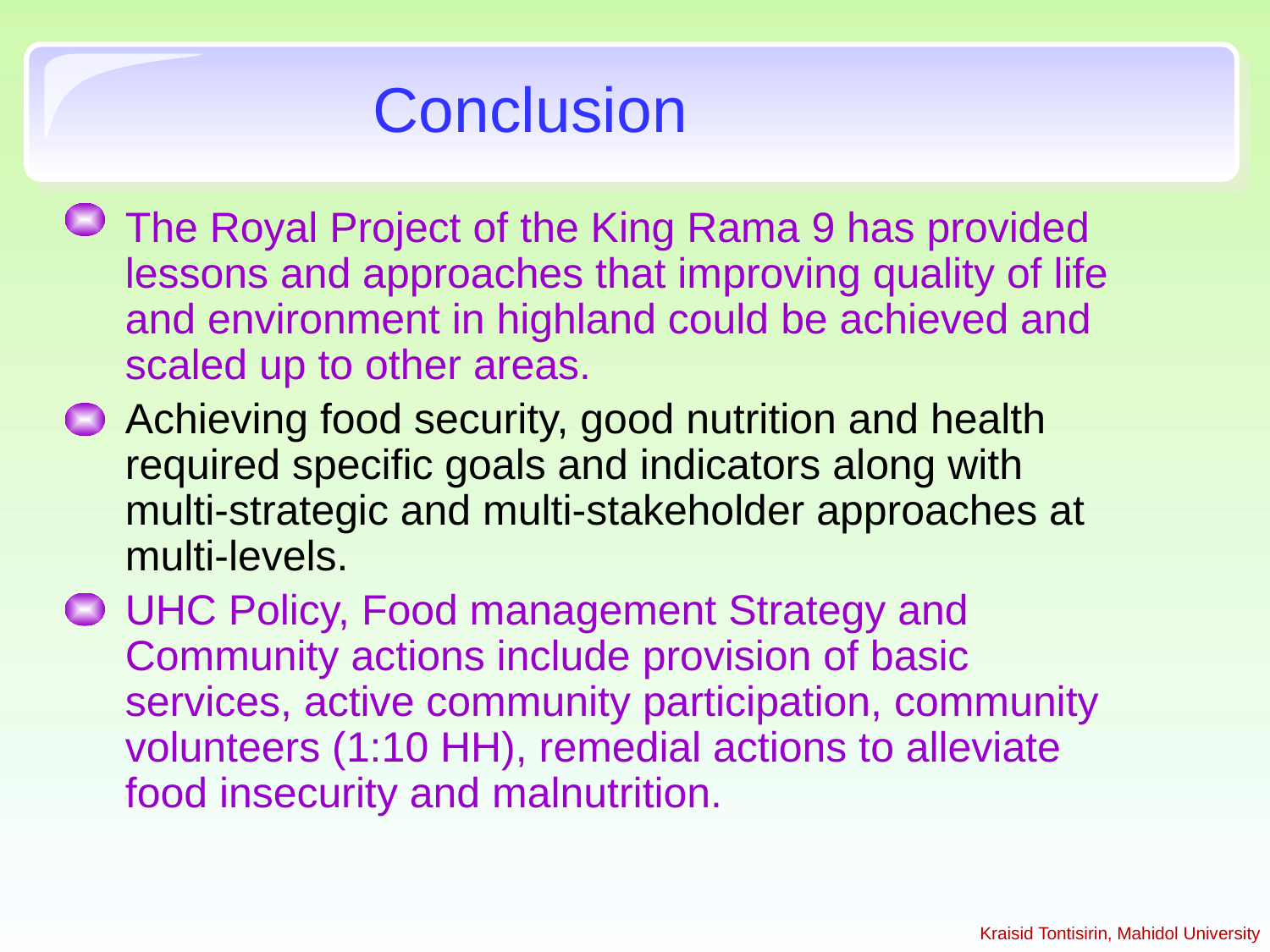

Conclusion

The Royal Project of the King Rama 9 has provided lessons and approaches that improving quality of life and environment in highland could be achieved and scaled up to other areas.
Achieving food security, good nutrition and health required specific goals and indicators along with multi-strategic and multi-stakeholder approaches at multi-levels.
UHC Policy, Food management Strategy and Community actions include provision of basic services, active community participation, community volunteers (1:10 HH), remedial actions to alleviate food insecurity and malnutrition.

Kraisid Tontisirin, Mahidol University